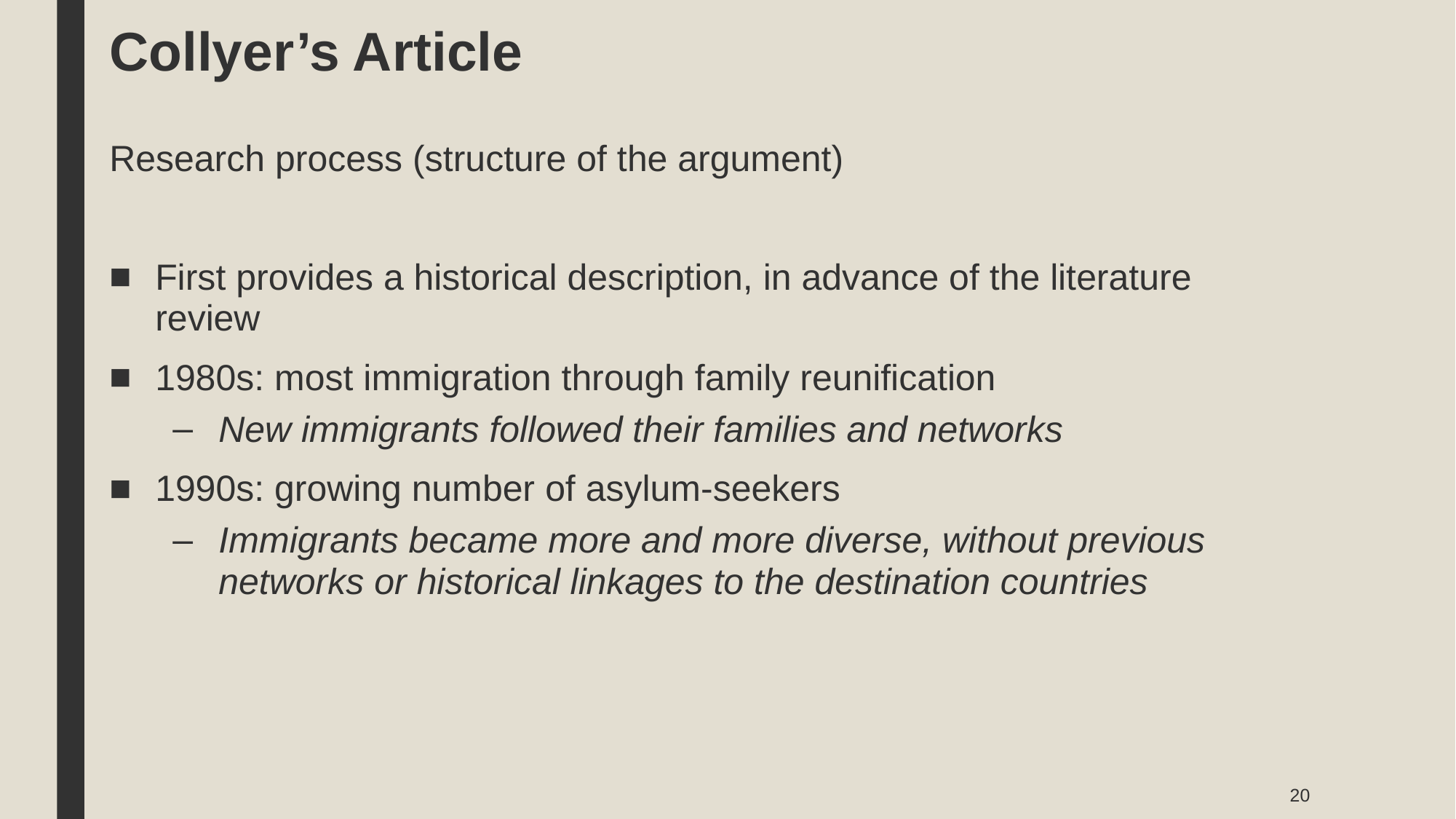

# Collyer’s Article
Research process (structure of the argument)

First provides a historical description, in advance of the literature review
1980s: most immigration through family reunification
New immigrants followed their families and networks
1990s: growing number of asylum-seekers
Immigrants became more and more diverse, without previous networks or historical linkages to the destination countries
20